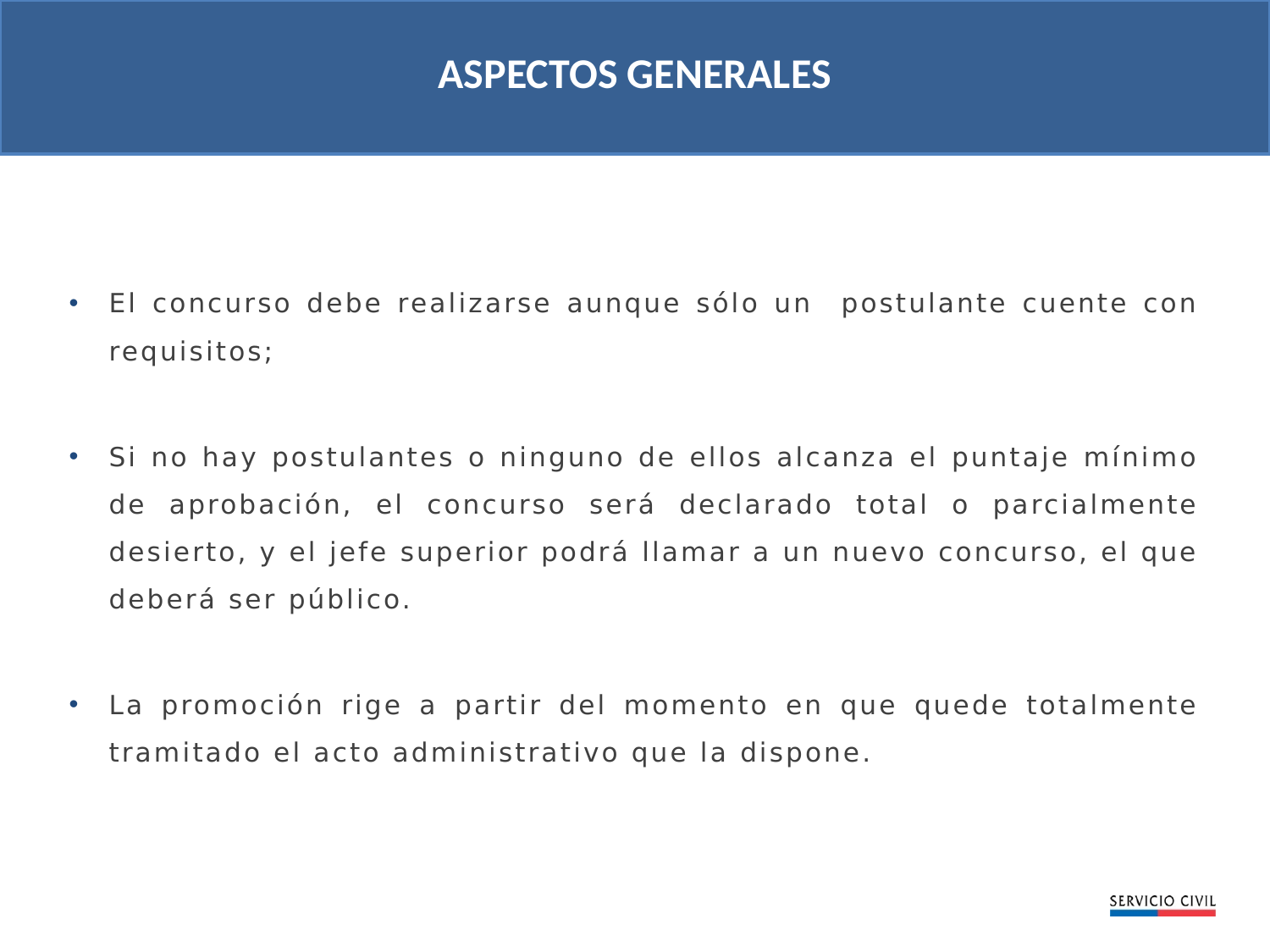

ASPECTOS GENERALES
El concurso debe realizarse aunque sólo un  postulante cuente con requisitos;

Si no hay postulantes o ninguno de ellos alcanza el puntaje mínimo de aprobación, el concurso será declarado total o parcialmente desierto, y el jefe superior podrá llamar a un nuevo concurso, el que deberá ser público.

La promoción rige a partir del momento en que quede totalmente tramitado el acto administrativo que la dispone.